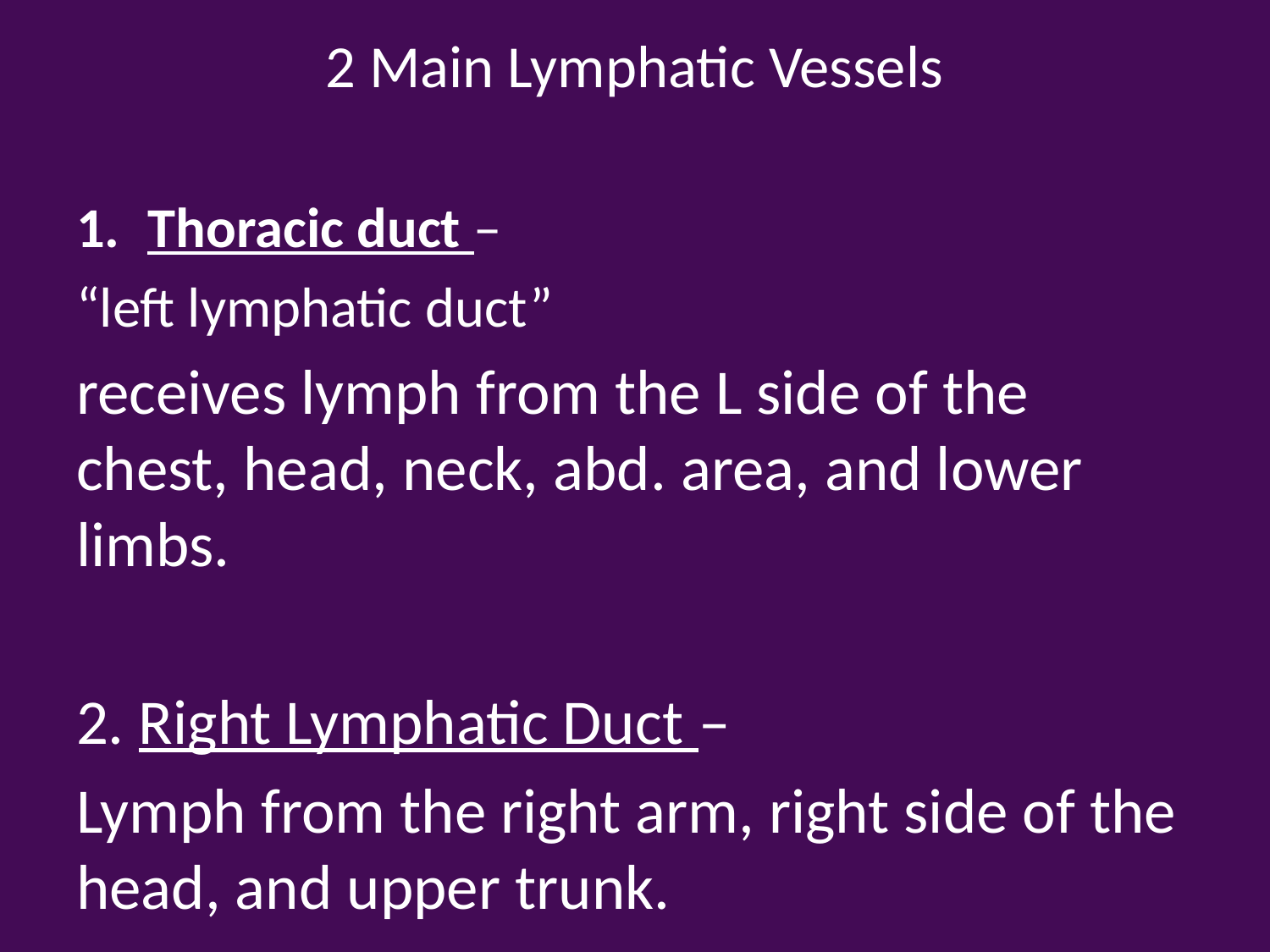

# 2 Main Lymphatic Vessels

Thoracic duct –
“left lymphatic duct”
receives lymph from the L side of the chest, head, neck, abd. area, and lower limbs.

2. Right Lymphatic Duct –
Lymph from the right arm, right side of the head, and upper trunk.